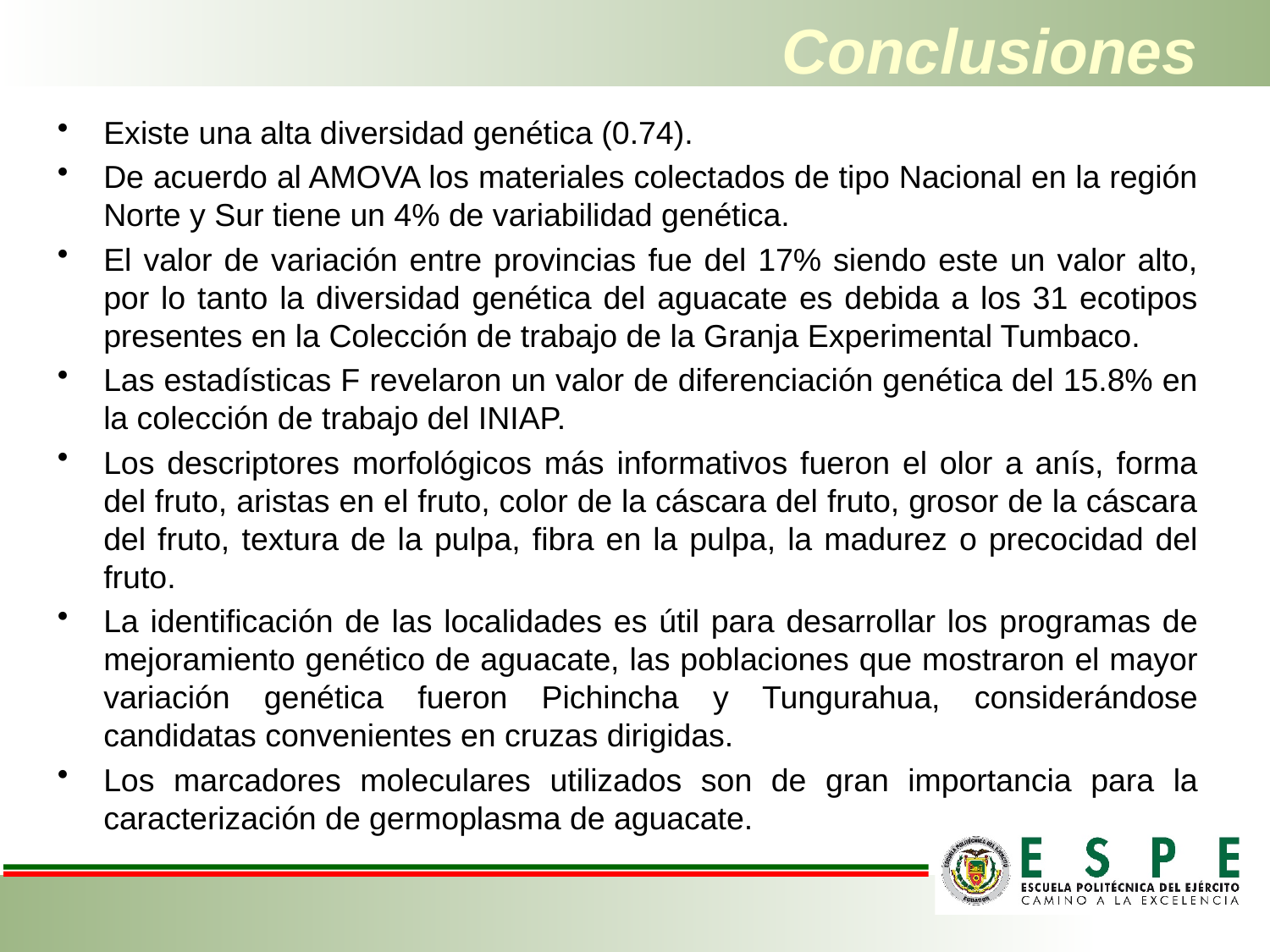

# Conclusiones
Existe una alta diversidad genética (0.74).
De acuerdo al AMOVA los materiales colectados de tipo Nacional en la región Norte y Sur tiene un 4% de variabilidad genética.
El valor de variación entre provincias fue del 17% siendo este un valor alto, por lo tanto la diversidad genética del aguacate es debida a los 31 ecotipos presentes en la Colección de trabajo de la Granja Experimental Tumbaco.
Las estadísticas F revelaron un valor de diferenciación genética del 15.8% en la colección de trabajo del INIAP.
Los descriptores morfológicos más informativos fueron el olor a anís, forma del fruto, aristas en el fruto, color de la cáscara del fruto, grosor de la cáscara del fruto, textura de la pulpa, fibra en la pulpa, la madurez o precocidad del fruto.
La identificación de las localidades es útil para desarrollar los programas de mejoramiento genético de aguacate, las poblaciones que mostraron el mayor variación genética fueron Pichincha y Tungurahua, considerándose candidatas convenientes en cruzas dirigidas.
Los marcadores moleculares utilizados son de gran importancia para la caracterización de germoplasma de aguacate.